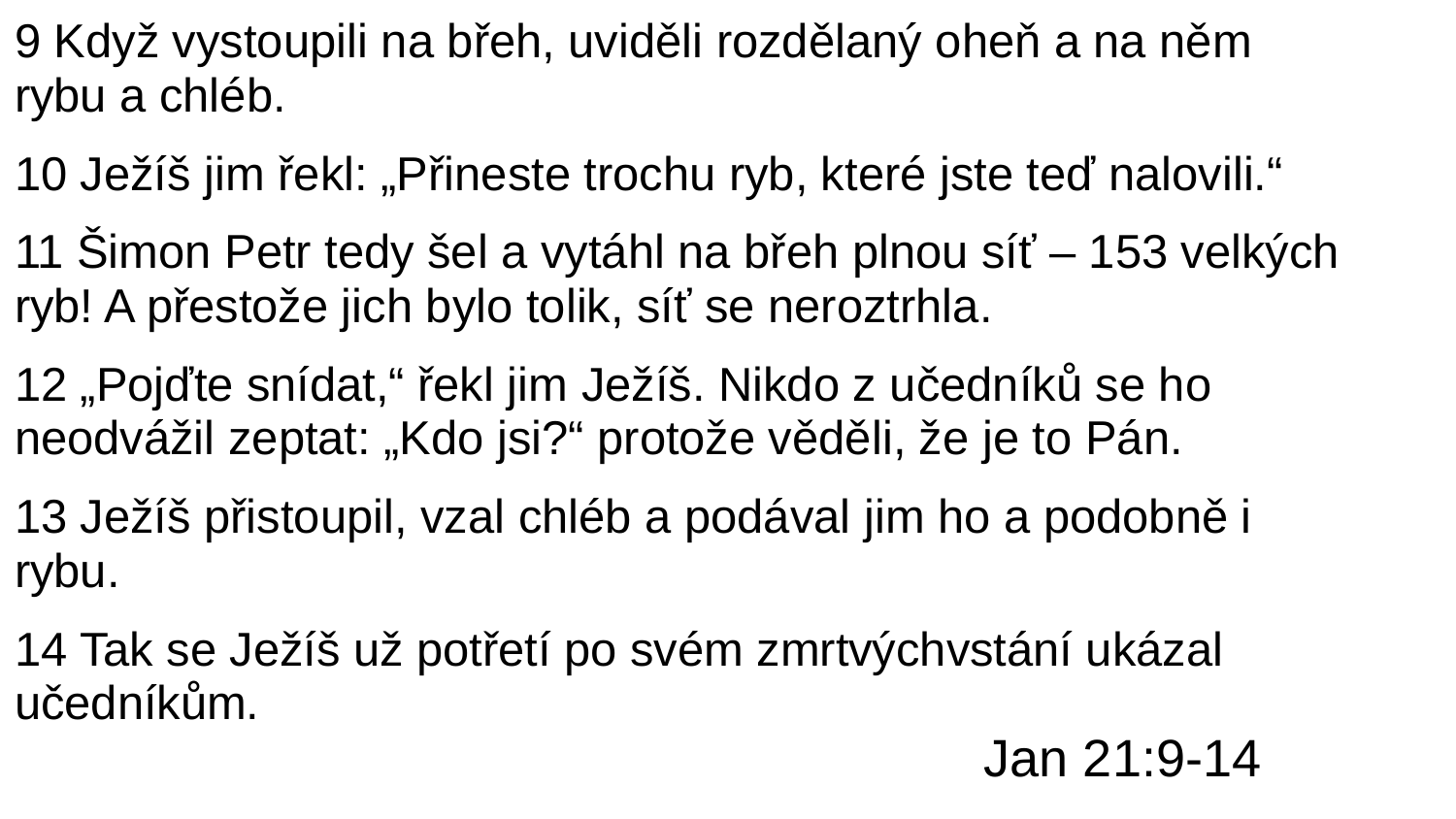

9 Když vystoupili na břeh, uviděli rozdělaný oheň a na něm rybu a chléb.
10 Ježíš jim řekl: „Přineste trochu ryb, které jste teď nalovili.“
11 Šimon Petr tedy šel a vytáhl na břeh plnou síť – 153 velkých ryb! A přestože jich bylo tolik, síť se neroztrhla.
12 „Pojďte snídat,“ řekl jim Ježíš. Nikdo z učedníků se ho neodvážil zeptat: „Kdo jsi?“ protože věděli, že je to Pán.
13 Ježíš přistoupil, vzal chléb a podával jim ho a podobně i rybu.
14 Tak se Ježíš už potřetí po svém zmrtvýchvstání ukázal učedníkům.

Jan 21:9-14